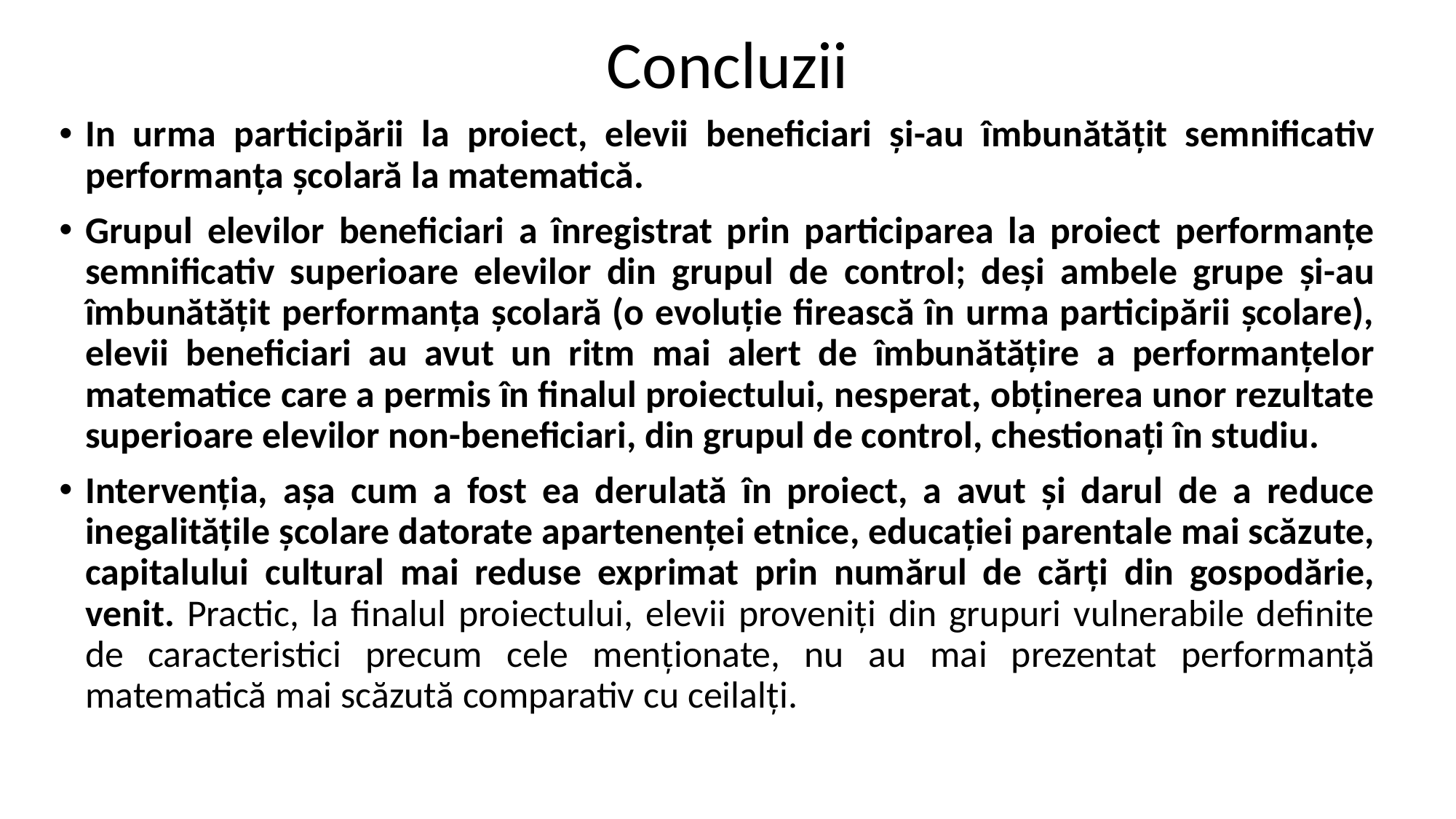

# Concluzii
In urma participării la proiect, elevii beneficiari și-au îmbunătățit semnificativ performanța școlară la matematică.
Grupul elevilor beneficiari a înregistrat prin participarea la proiect performanțe semnificativ superioare elevilor din grupul de control; deși ambele grupe și-au îmbunătățit performanța școlară (o evoluție firească în urma participării școlare), elevii beneficiari au avut un ritm mai alert de îmbunătățire a performanțelor matematice care a permis în finalul proiectului, nesperat, obținerea unor rezultate superioare elevilor non-beneficiari, din grupul de control, chestionați în studiu.
Intervenția, așa cum a fost ea derulată în proiect, a avut și darul de a reduce inegalitățile școlare datorate apartenenței etnice, educației parentale mai scăzute, capitalului cultural mai reduse exprimat prin numărul de cărți din gospodărie, venit. Practic, la finalul proiectului, elevii proveniți din grupuri vulnerabile definite de caracteristici precum cele menționate, nu au mai prezentat performanță matematică mai scăzută comparativ cu ceilalți.